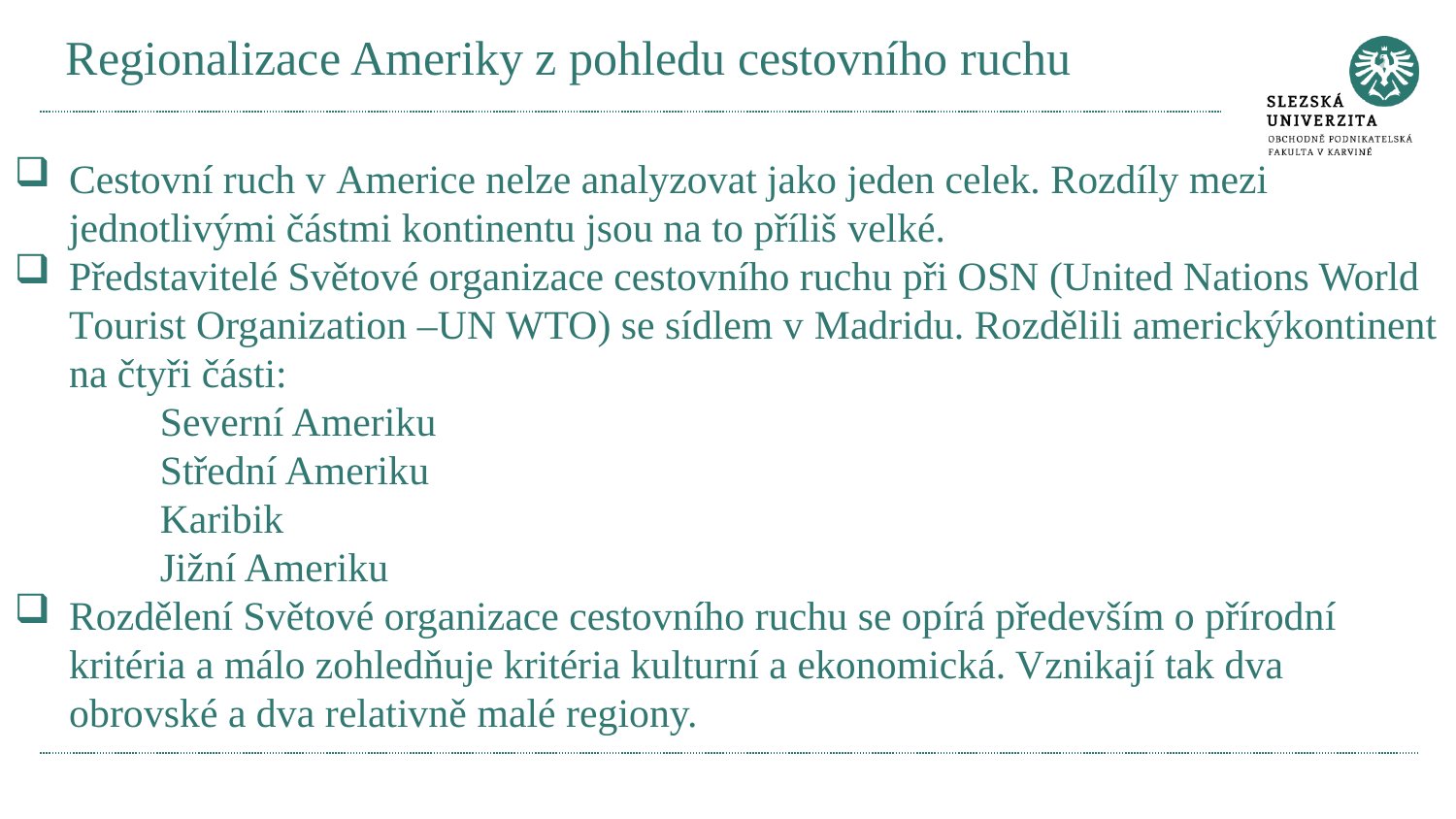

# Regionalizace Ameriky z pohledu cestovního ruchu
Cestovní ruch v Americe nelze analyzovat jako jeden celek. Rozdíly mezi jednotlivými částmi kontinentu jsou na to příliš velké.
Představitelé Světové organizace cestovního ruchu při OSN (United Nations World Tourist Organization –UN WTO) se sídlem v Madridu. Rozdělili americkýkontinent na čtyři části:
	Severní Ameriku
	Střední Ameriku
	Karibik
	Jižní Ameriku
Rozdělení Světové organizace cestovního ruchu se opírá především o přírodní kritéria a málo zohledňuje kritéria kulturní a ekonomická. Vznikají tak dva obrovské a dva relativně malé regiony.